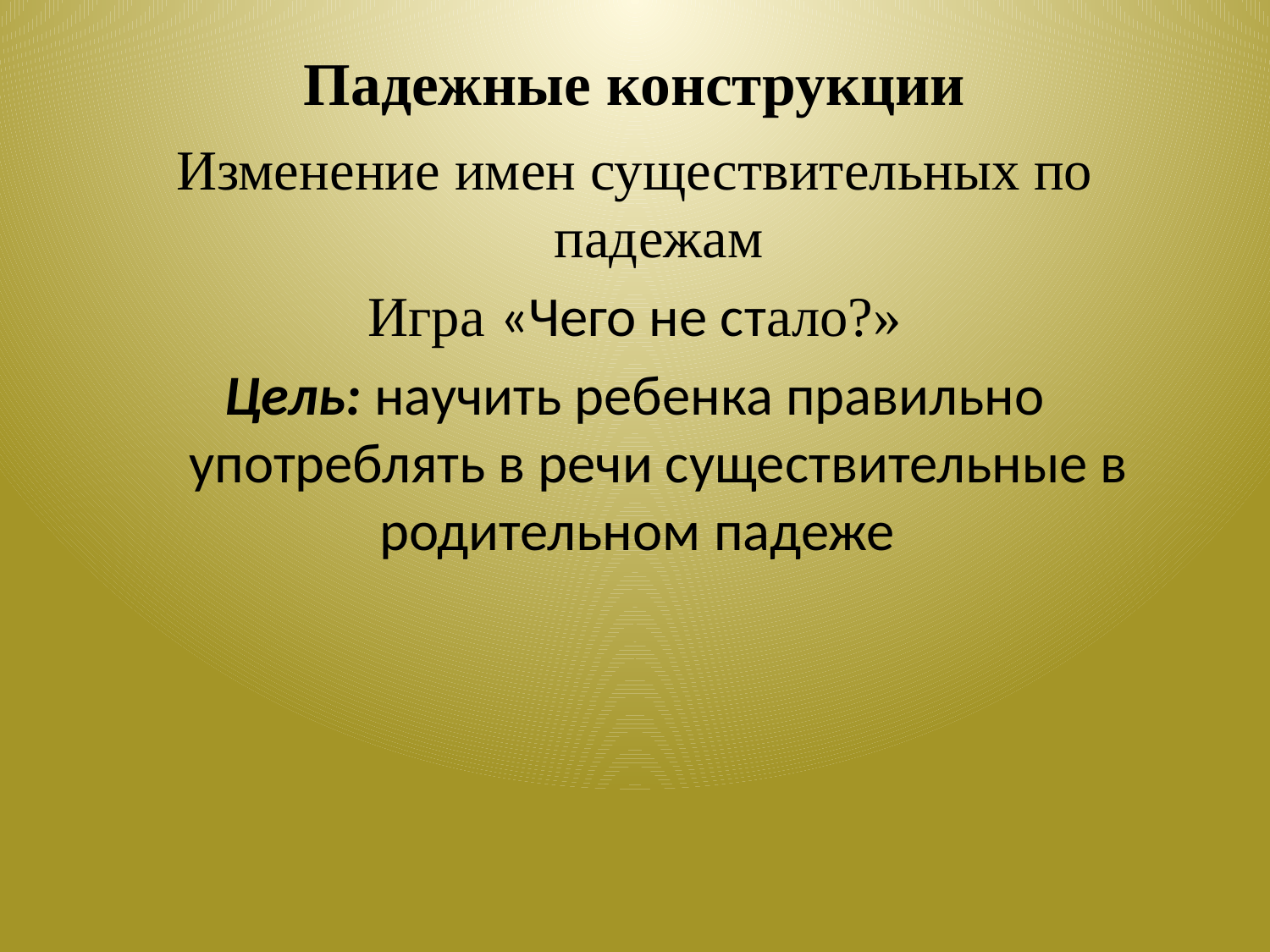

# Падежные конструкции
Изменение имен существительных по падежам
Игра «Чего не стало?»
Цель: научить ребенка правильно употреблять в речи существительные в родительном падеже